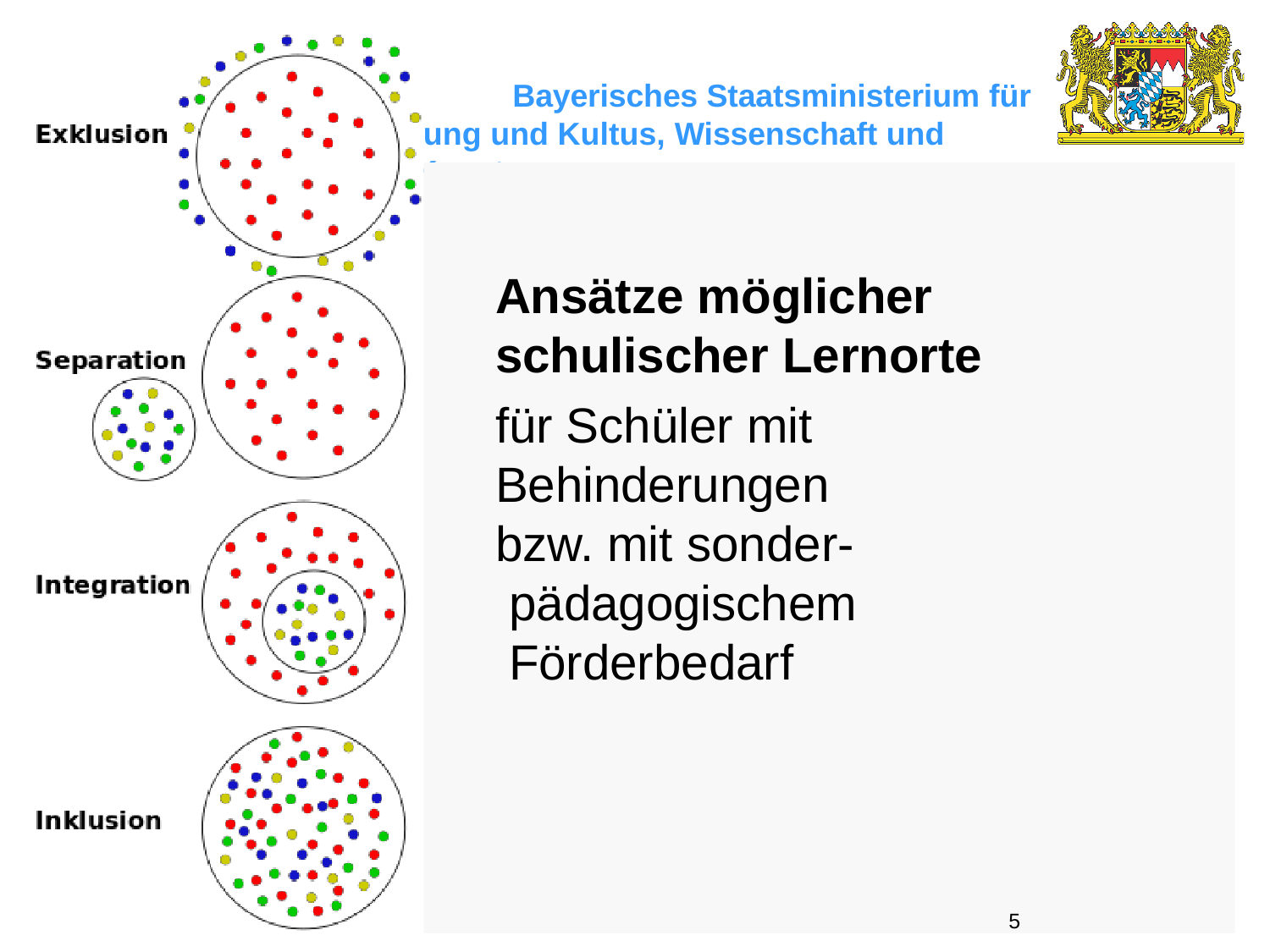

Bayerisches Staatsministerium für  ung und Kultus, Wissenschaft und Kunst
Bild

Ansätze möglicher  schulischer Lernorte
für Schüler mit  Behinderungen  bzw. mit sonder-  pädagogischem  Förderbedarf

5